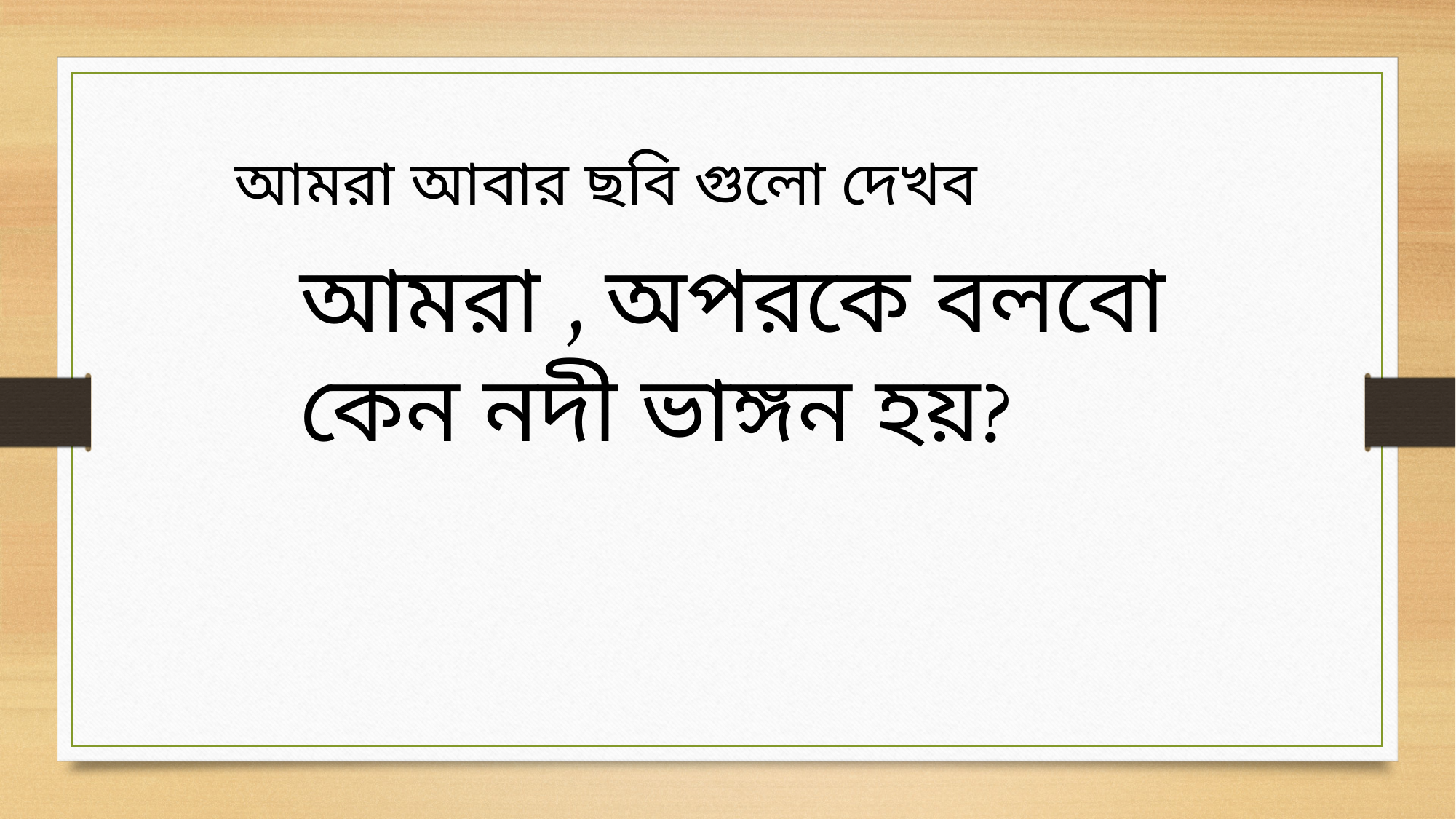

আমরা আবার ছবি গুলো দেখব
আমরা , অপরকে বলবো
কেন নদী ভাঙ্গন হয়?